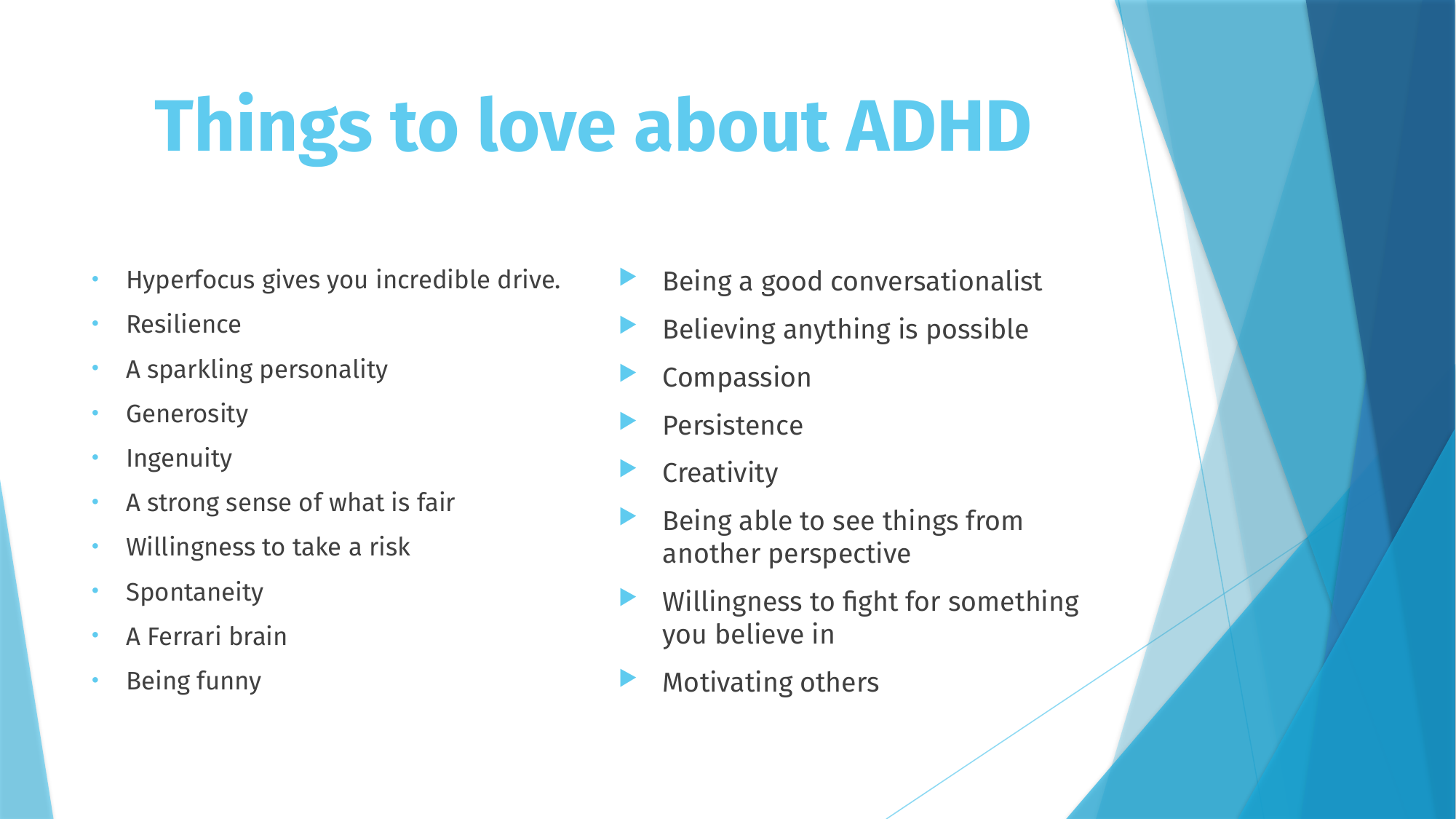

# Things to love about ADHD
Hyperfocus gives you incredible drive.
Resilience
A sparkling personality
Generosity
Ingenuity
A strong sense of what is fair
Willingness to take a risk
Spontaneity
A Ferrari brain
Being funny

Being a good conversationalist
Believing anything is possible
Compassion
Persistence
Creativity
Being able to see things from another perspective
Willingness to fight for something you believe in
Motivating others